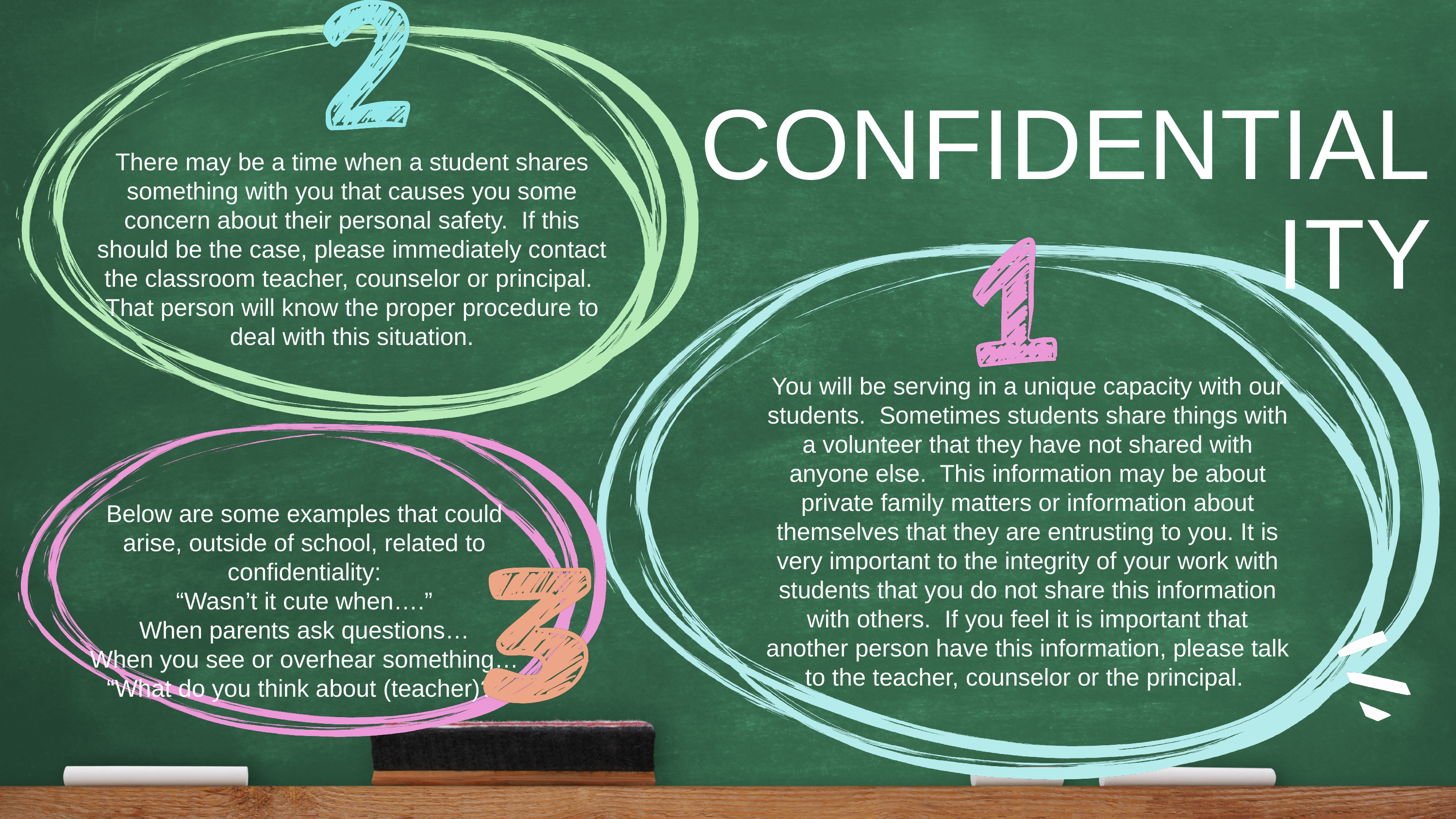

CONFIDENTIALITY
There may be a time when a student shares something with you that causes you some concern about their personal safety.  If this should be the case, please immediately contact the classroom teacher, counselor or principal.  That person will know the proper procedure to deal with this situation.

You will be serving in a unique capacity with our students.  Sometimes students share things with a volunteer that they have not shared with anyone else.  This information may be about private family matters or information about themselves that they are entrusting to you. It is very important to the integrity of your work with students that you do not share this information with others.  If you feel it is important that another person have this information, please talk to the teacher, counselor or the principal.

Below are some examples that could arise, outside of school, related to confidentiality:
“Wasn’t it cute when….”
When parents ask questions…
When you see or overhear something…
“What do you think about (teacher)?”